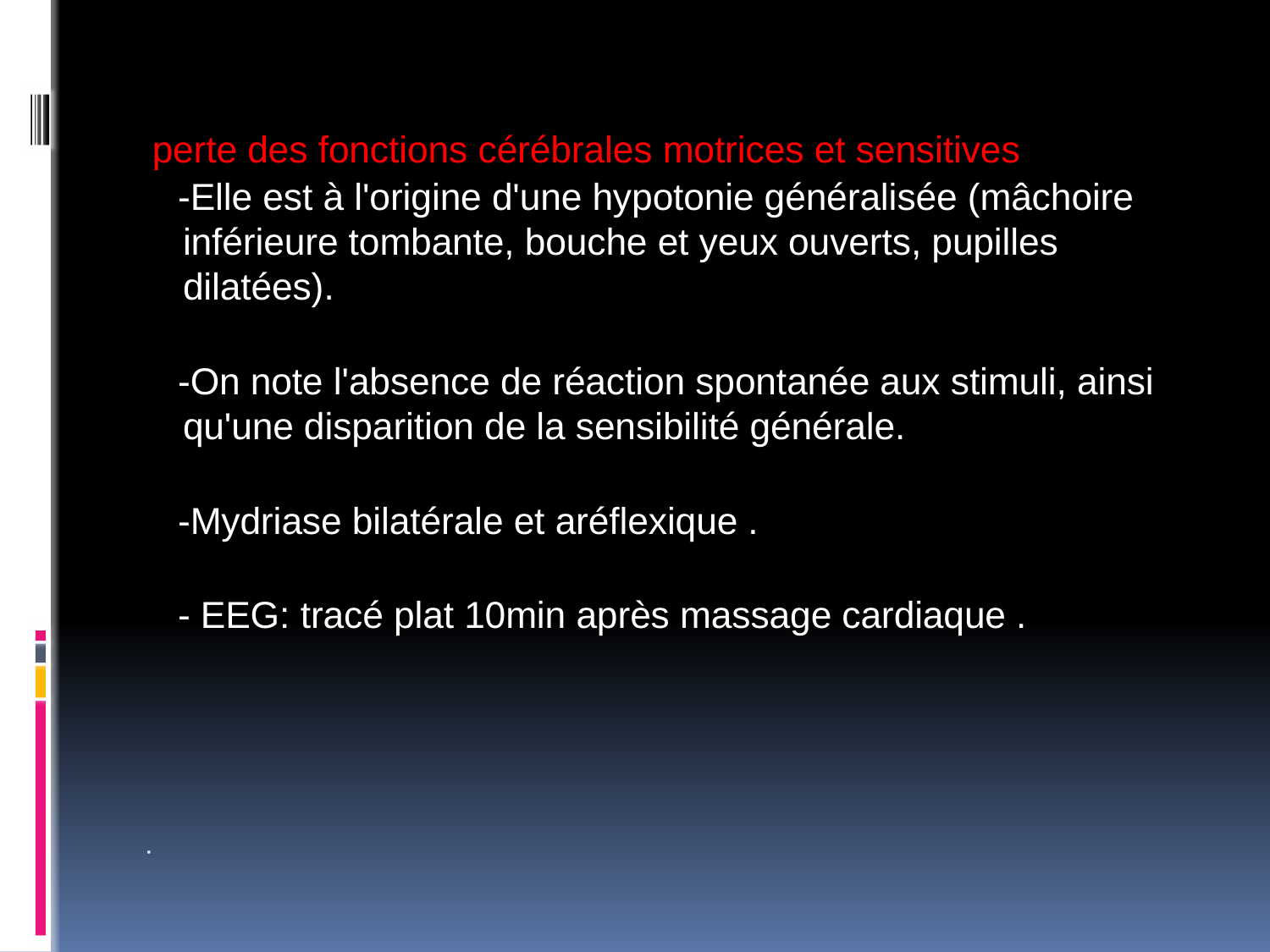

#
  perte des fonctions cérébrales motrices et sensitives
   -Elle est à l'origine d'une hypotonie généralisée (mâchoire inférieure tombante, bouche et yeux ouverts, pupilles dilatées).

   -On note l'absence de réaction spontanée aux stimuli, ainsi qu'une disparition de la sensibilité générale.

   -Mydriase bilatérale et aréflexique .

   - EEG: tracé plat 10min après massage cardiaque .